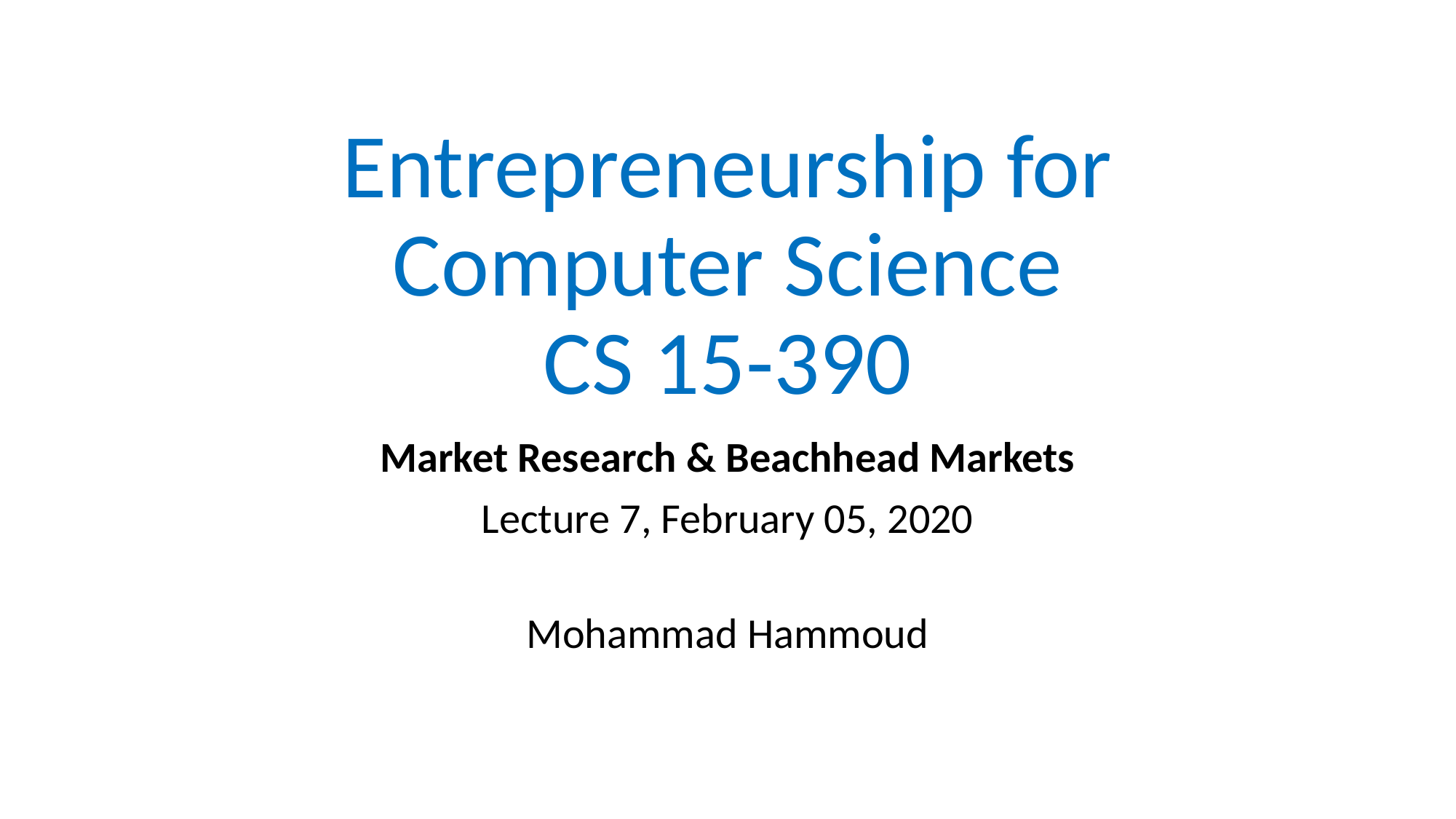

# Entrepreneurship for Computer Science CS 15-390
Market Research & Beachhead Markets
Lecture 7, February 05, 2020

Mohammad Hammoud